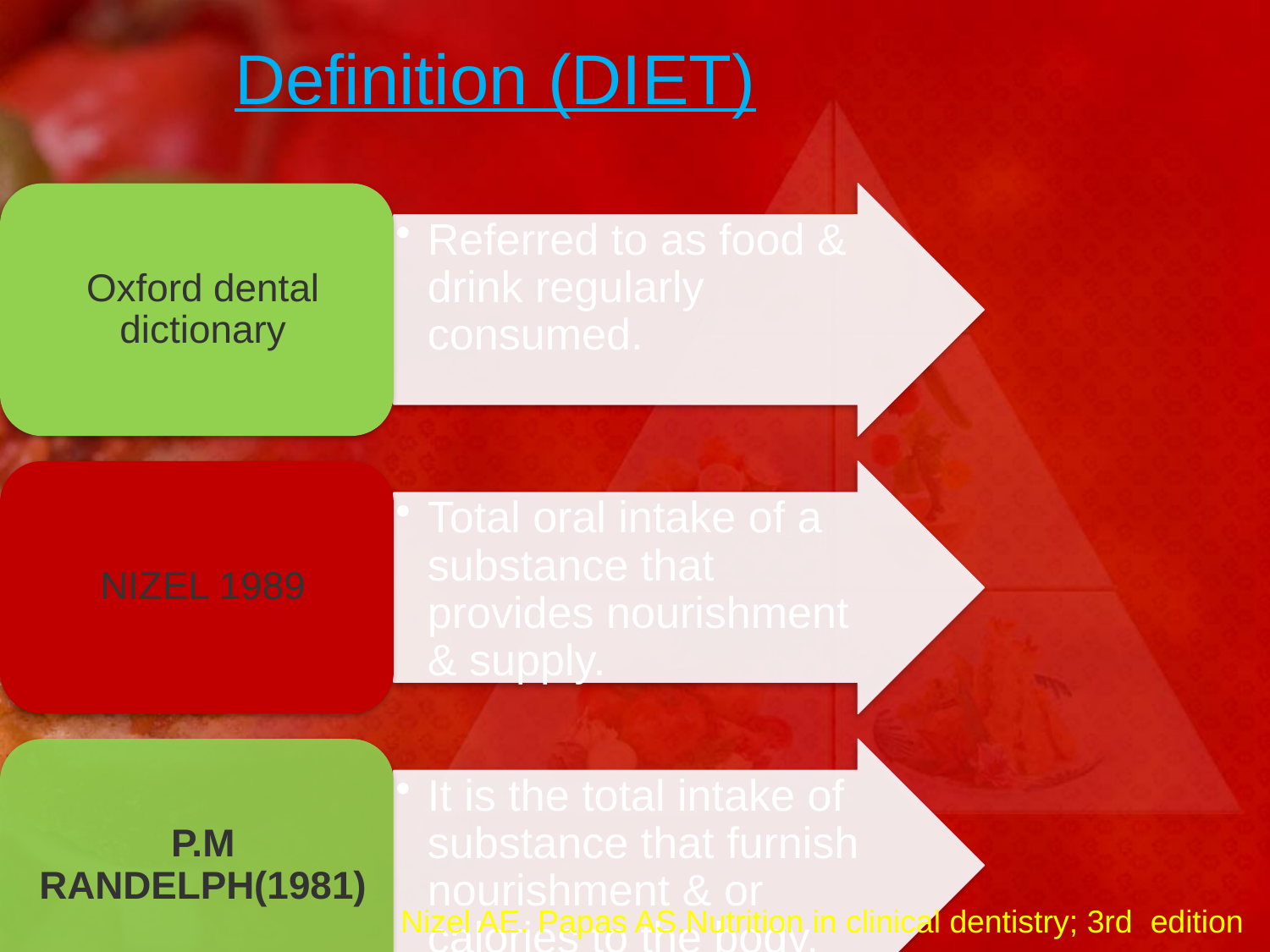

# Definition (DIET)
Referred to as food & drink regularly consumed.
Oxford dental dictionary
Total oral intake of a substance that provides nourishment  & supply.
NIZEL 1989
It is the total intake of substance that furnish nourishment & or calories to the body.
P.M RANDELPH(1981)
Nizel AE. Papas AS.Nutrition in clinical dentistry; 3rd  edition